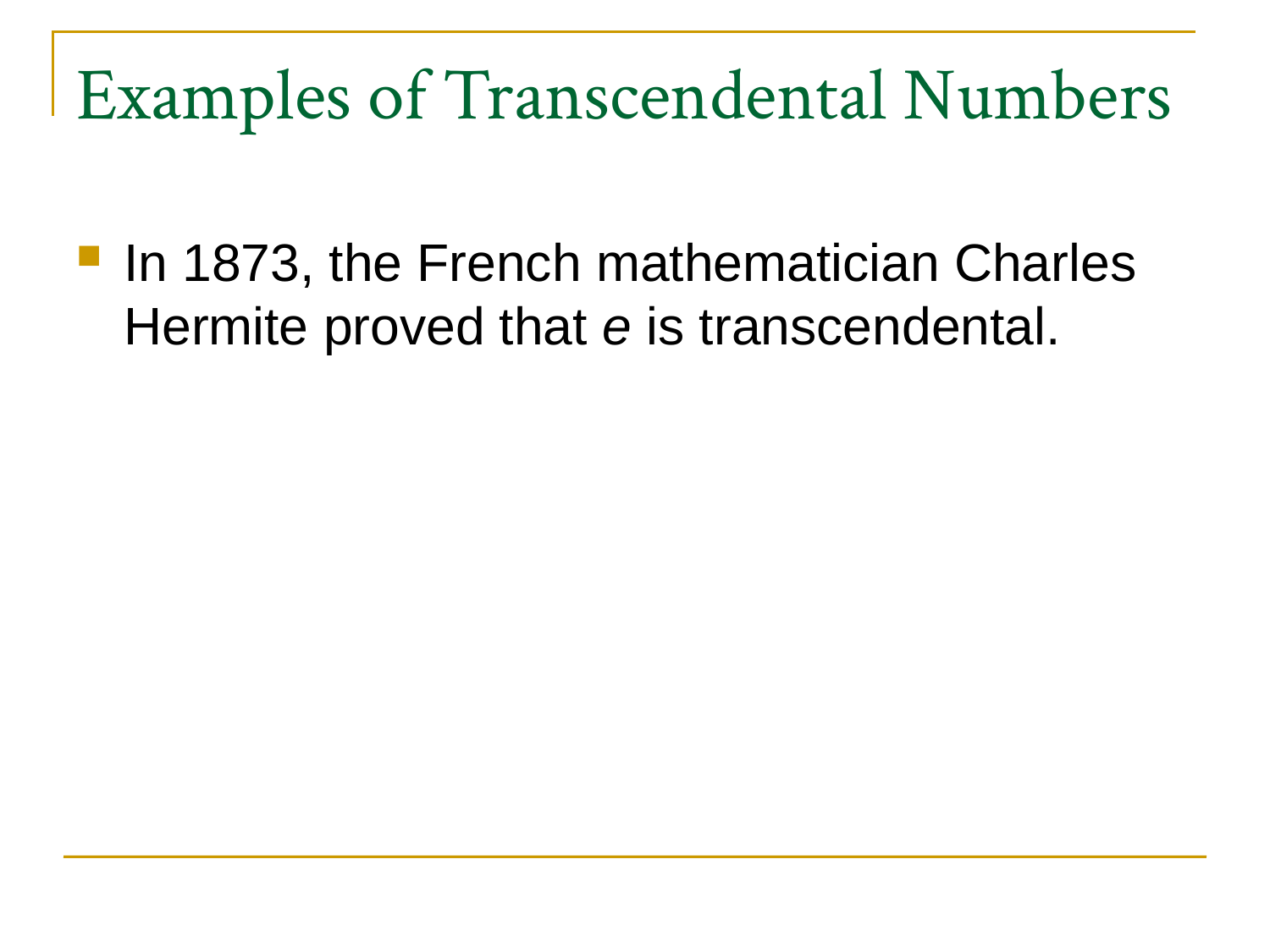

# Examples of Transcendental Numbers
In 1873, the French mathematician Charles Hermite proved that e is transcendental.